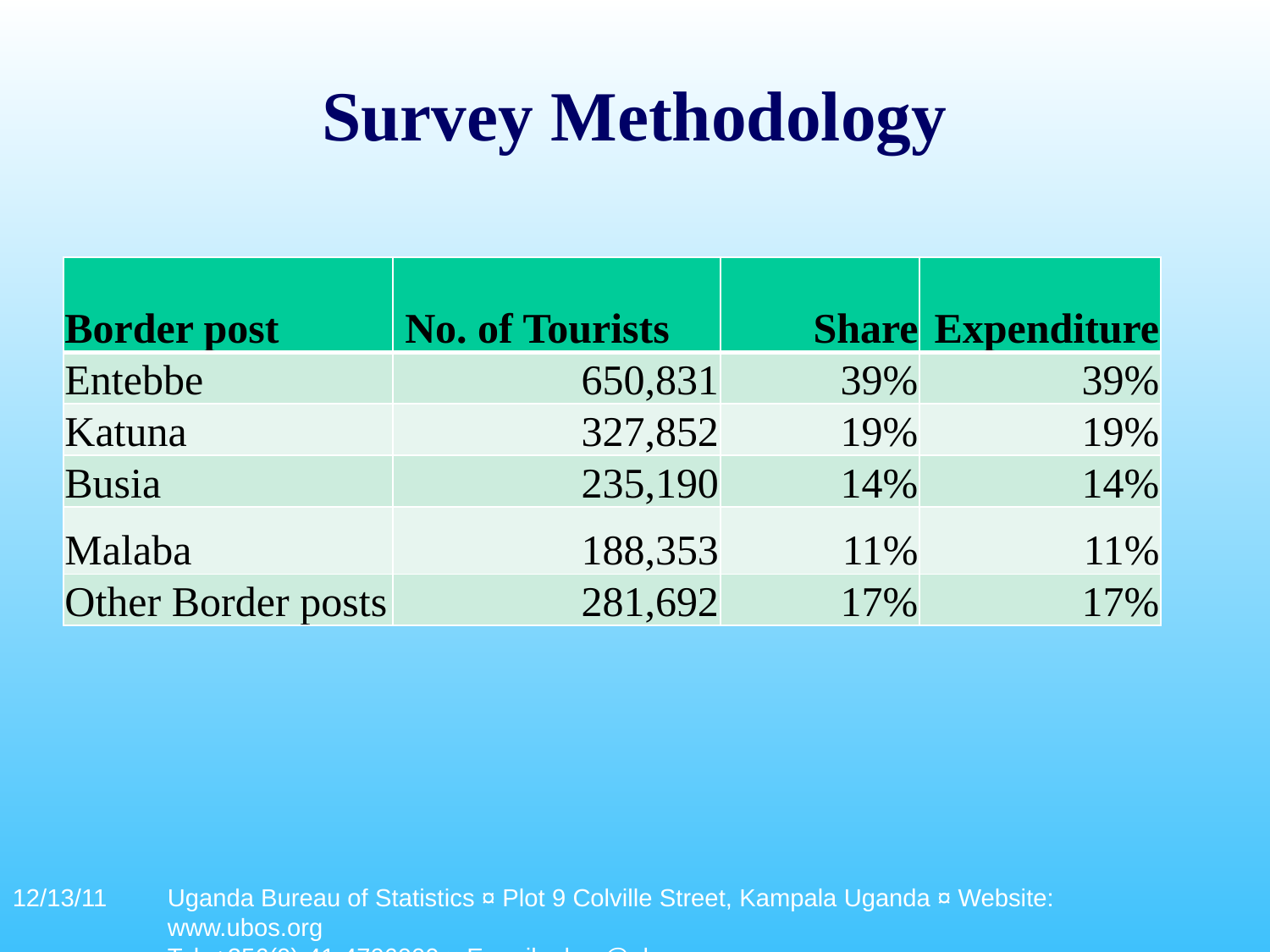

# Survey Methodology
| Border post | No. of Tourists | Share | Expenditure |
| --- | --- | --- | --- |
| Entebbe | 650,831 | 39% | 39% |
| Katuna | 327,852 | 19% | 19% |
| Busia | 235,190 | 14% | 14% |
| Malaba | 188,353 | 11% | 11% |
| Other Border posts | 281,692 | 17% | 17% |
12/13/11
Uganda Bureau of Statistics ¤ Plot 9 Colville Street, Kampala Uganda ¤ Website: www.ubos.org
Tel: +256(0)-41-4706000 ¤ E-mail: ubos@ubos.org